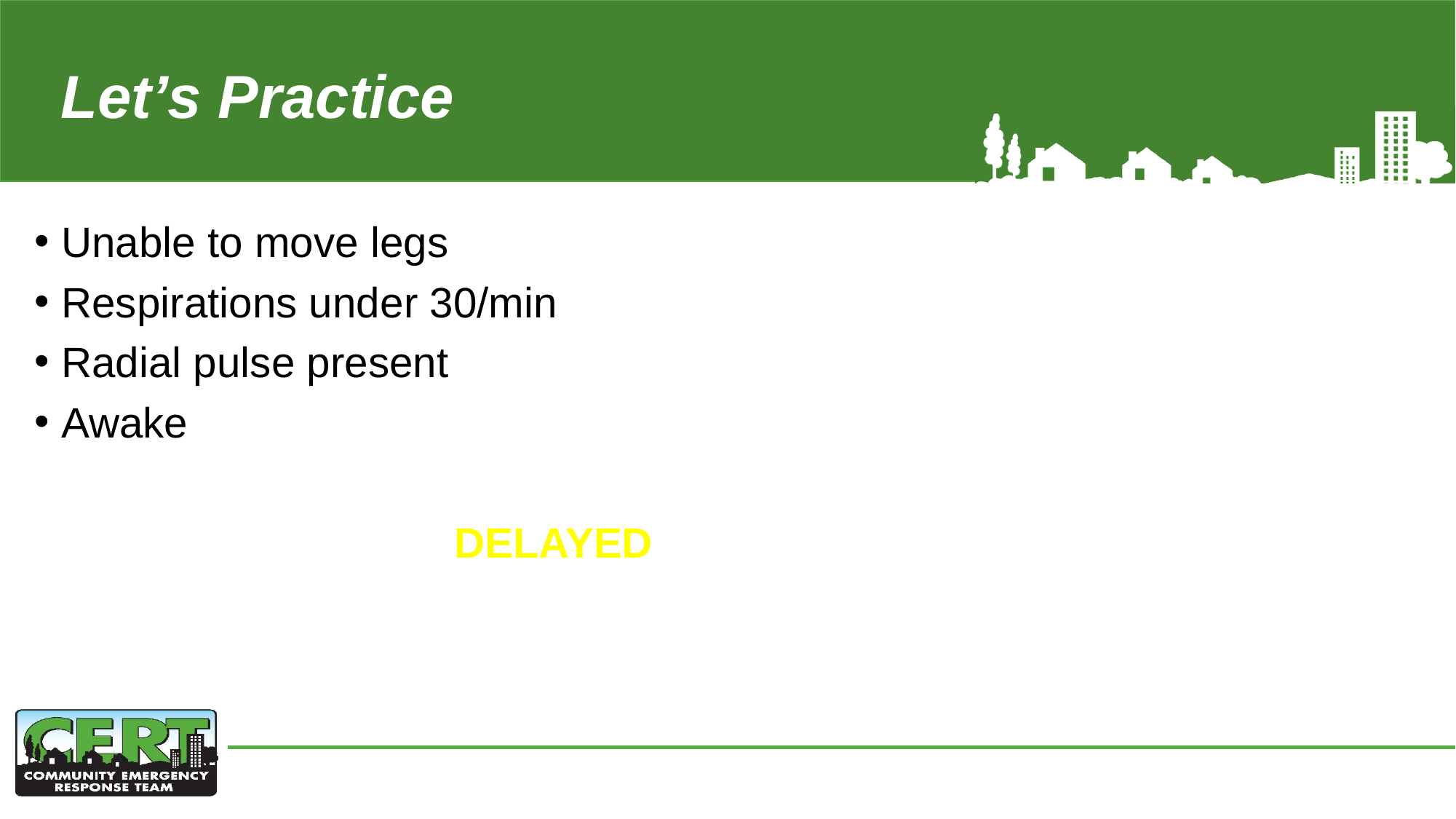

# Let’s Practice
Unable to move legs
Respirations under 30/min
Radial pulse present
Awake

DELAYED